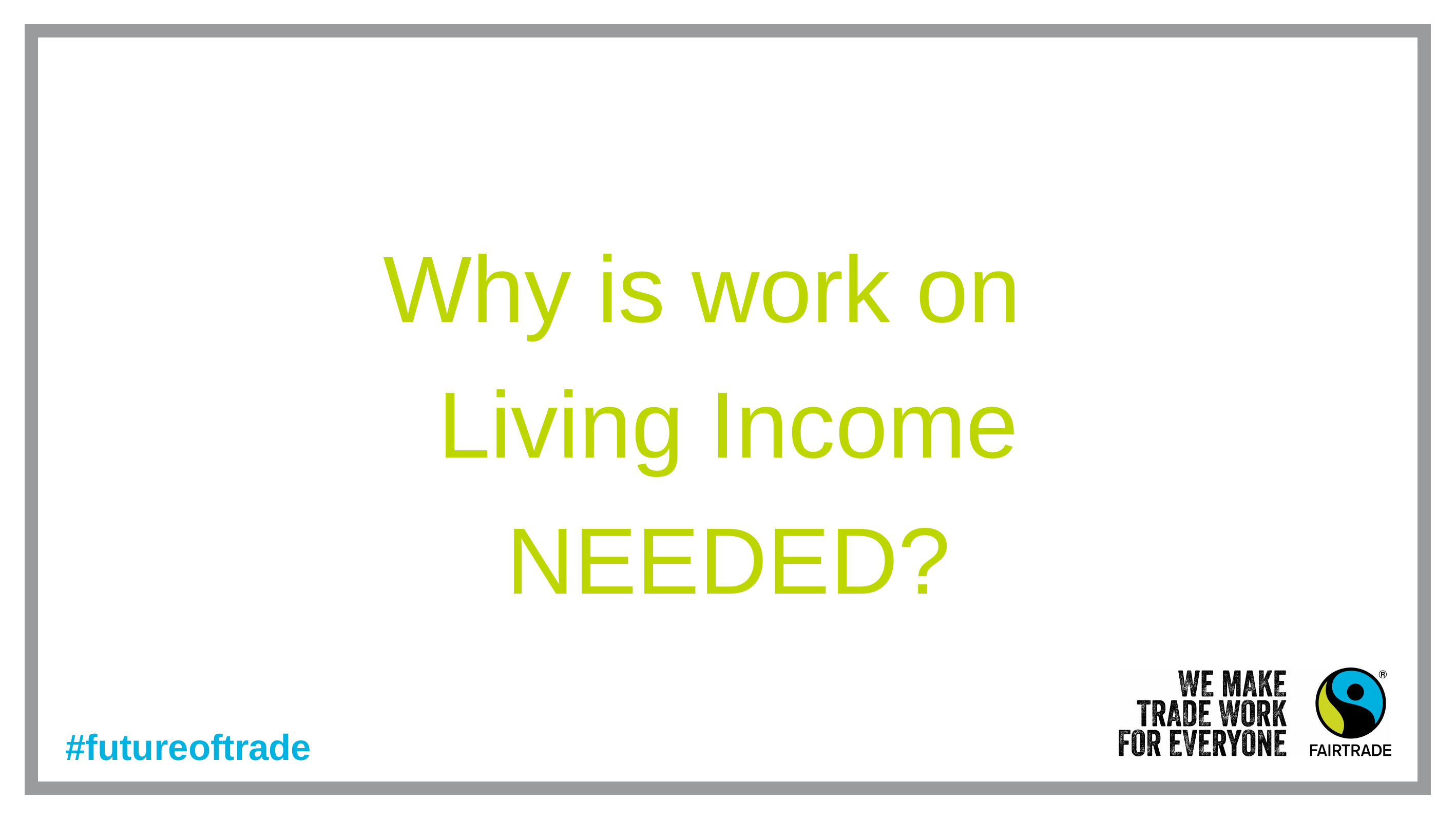

Why is work on
Living Income
NEEDED?
#futureoftrade